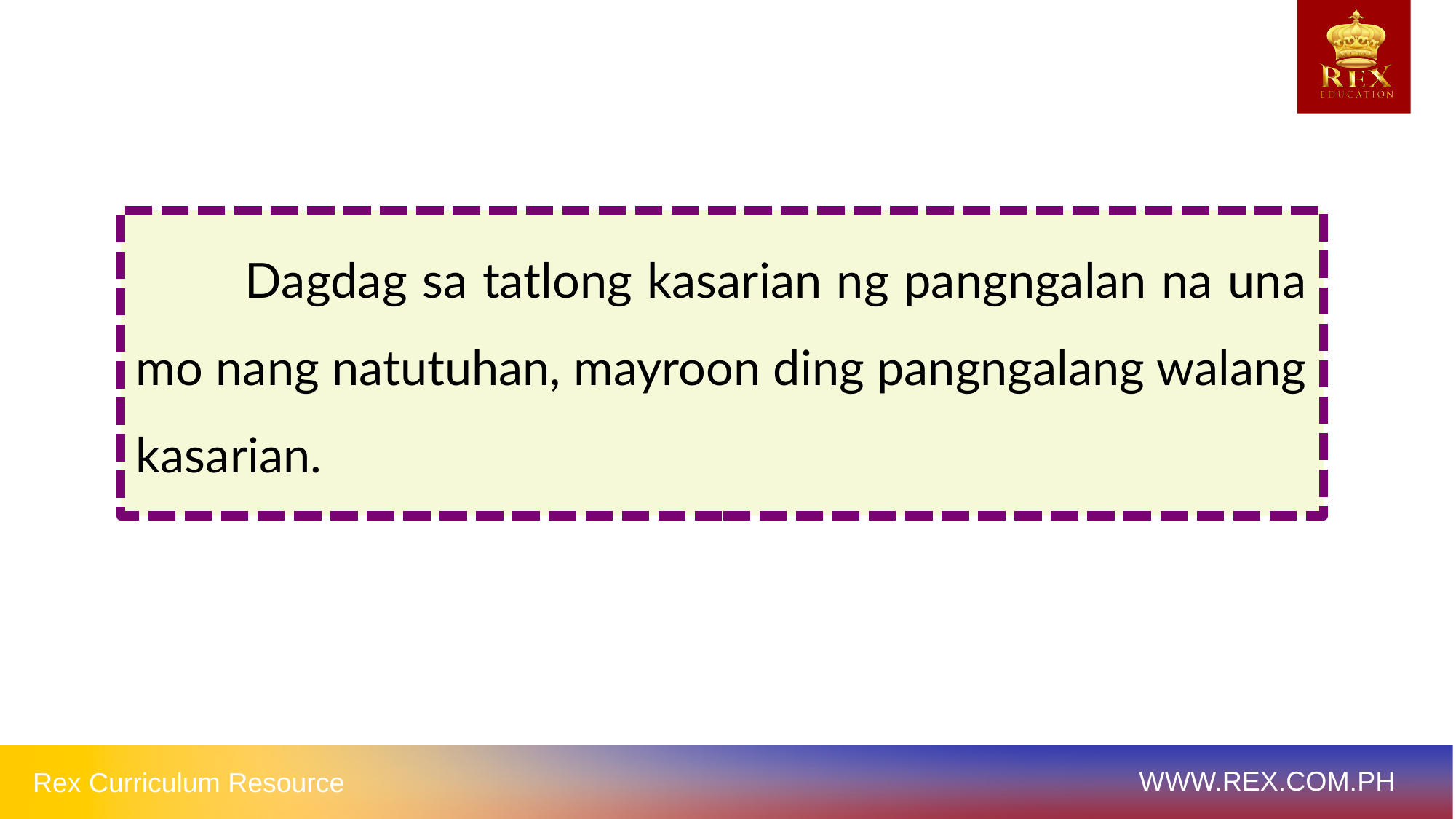

Dagdag sa tatlong kasarian ng pangngalan na una mo nang natutuhan, mayroon ding pangngalang walang kasarian.